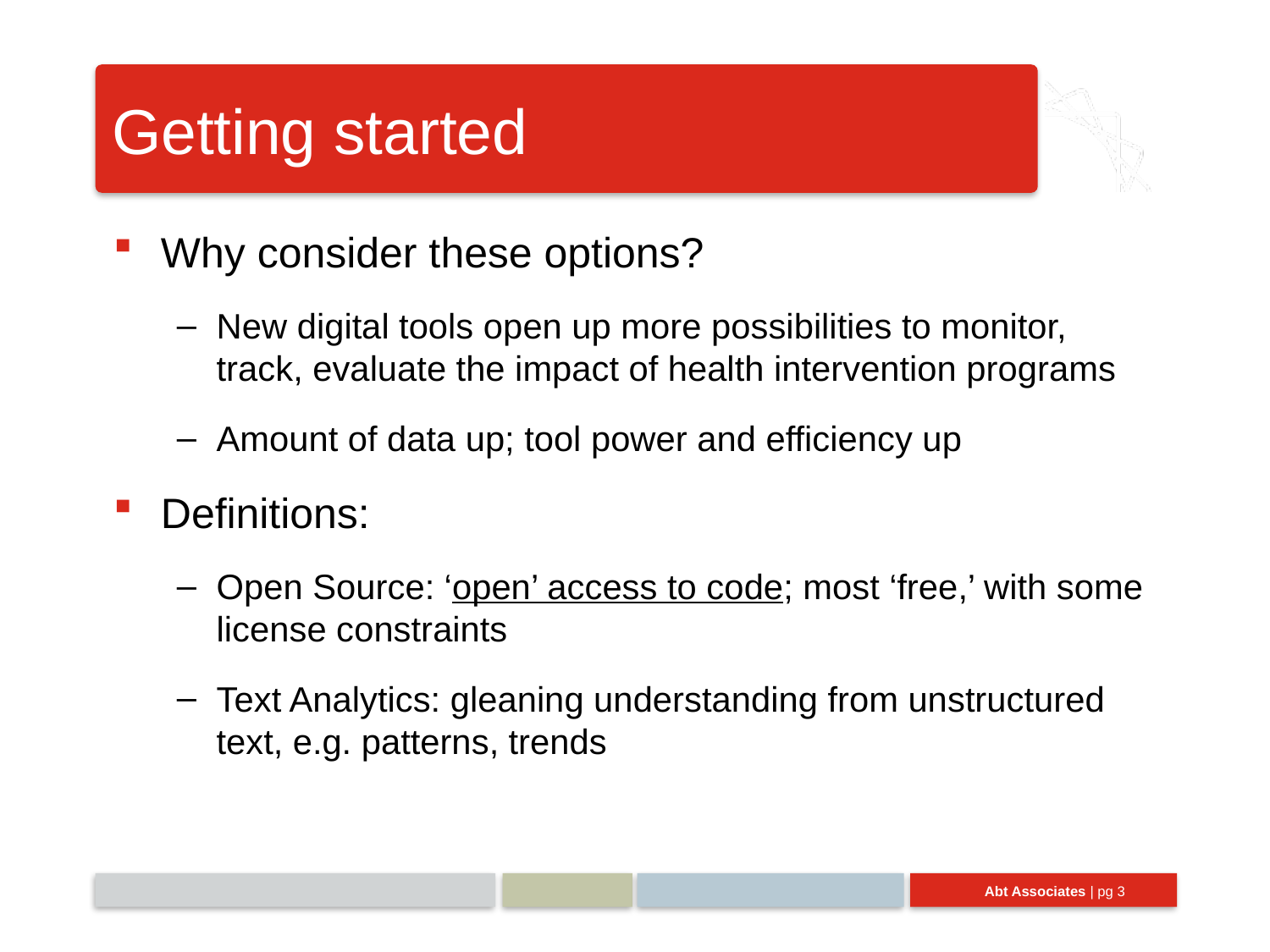

# Getting started
Why consider these options?
New digital tools open up more possibilities to monitor, track, evaluate the impact of health intervention programs
Amount of data up; tool power and efficiency up
Definitions:
Open Source: ‘open’ access to code; most ‘free,’ with some license constraints
Text Analytics: gleaning understanding from unstructured text, e.g. patterns, trends